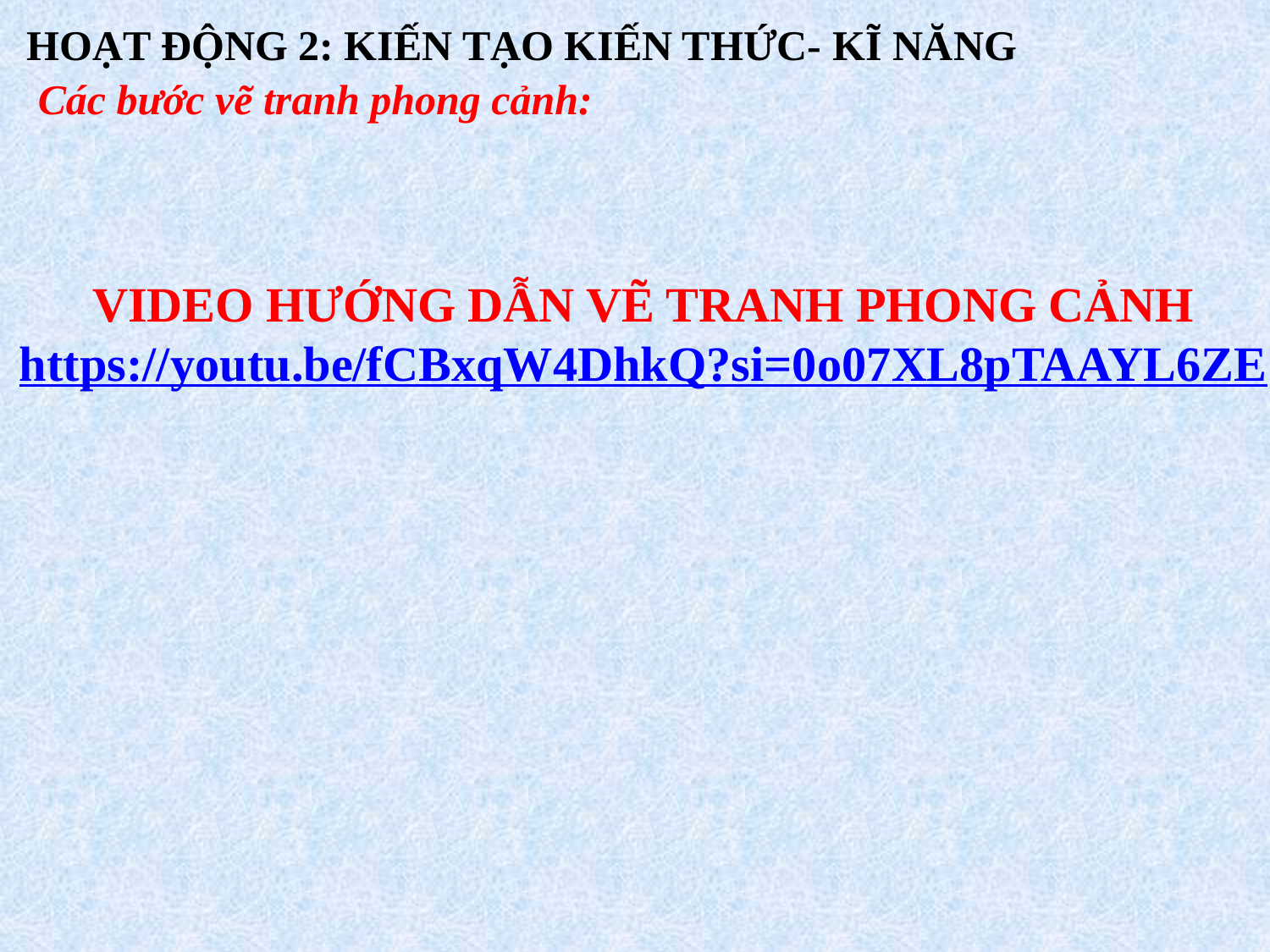

HOẠT ĐỘNG 2: KIẾN TẠO KIẾN THỨC- KĨ NĂNG
Các bước vẽ tranh phong cảnh:
VIDEO HƯỚNG DẪN VẼ TRANH PHONG CẢNH
https://youtu.be/fCBxqW4DhkQ?si=0o07XL8pTAAYL6ZE